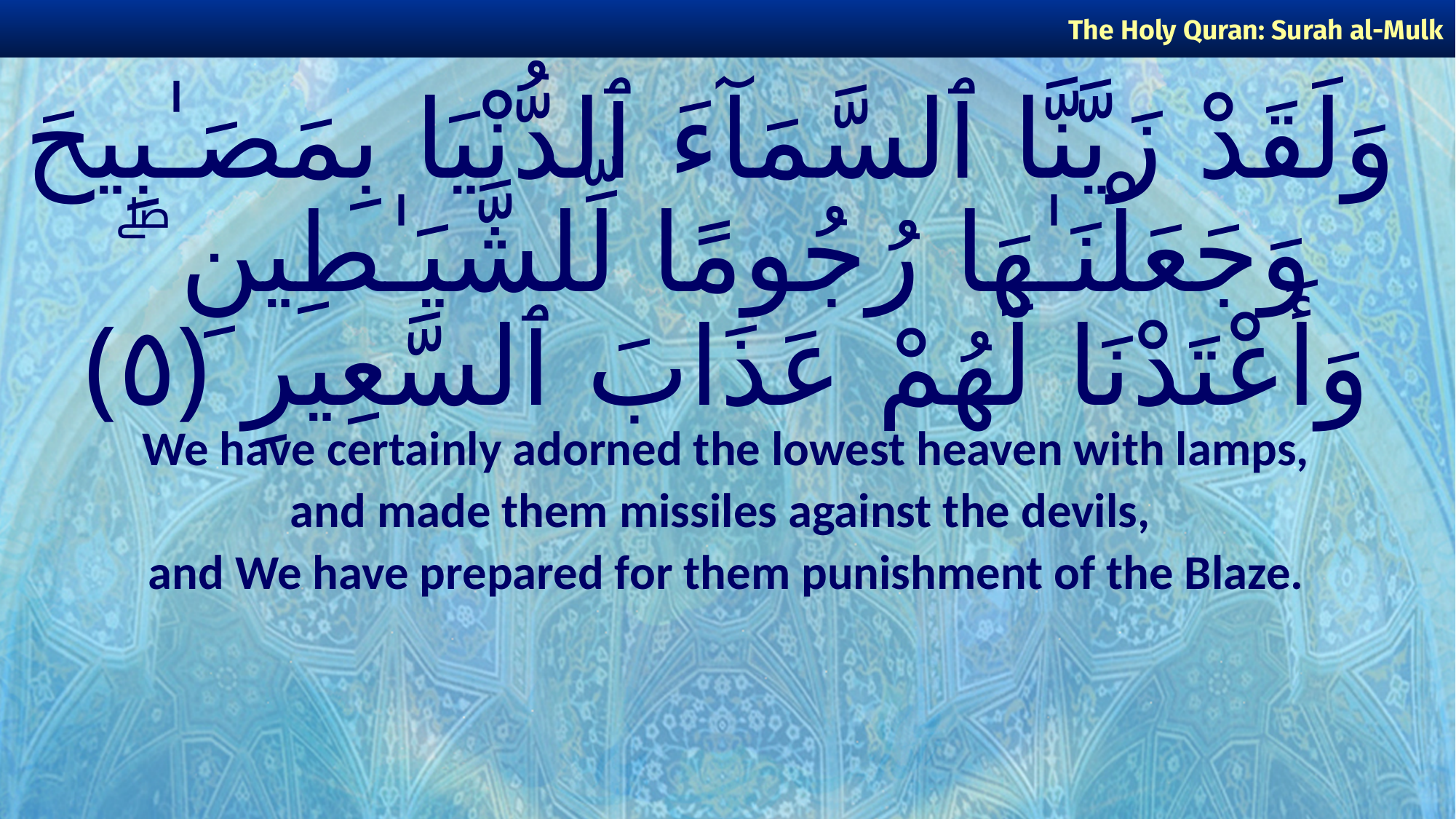

The Holy Quran: Surah al-Mulk
# وَلَقَدْ زَيَّنَّا ٱلسَّمَآءَ ٱلدُّنْيَا بِمَصَـٰبِيحَ وَجَعَلْنَـٰهَا رُجُومًا لِّلشَّيَـٰطِينِ ۖ وَأَعْتَدْنَا لَهُمْ عَذَابَ ٱلسَّعِيرِ ﴿٥﴾
We have certainly adorned the lowest heaven with lamps,
and made them missiles against the devils,
and We have prepared for them punishment of the Blaze.